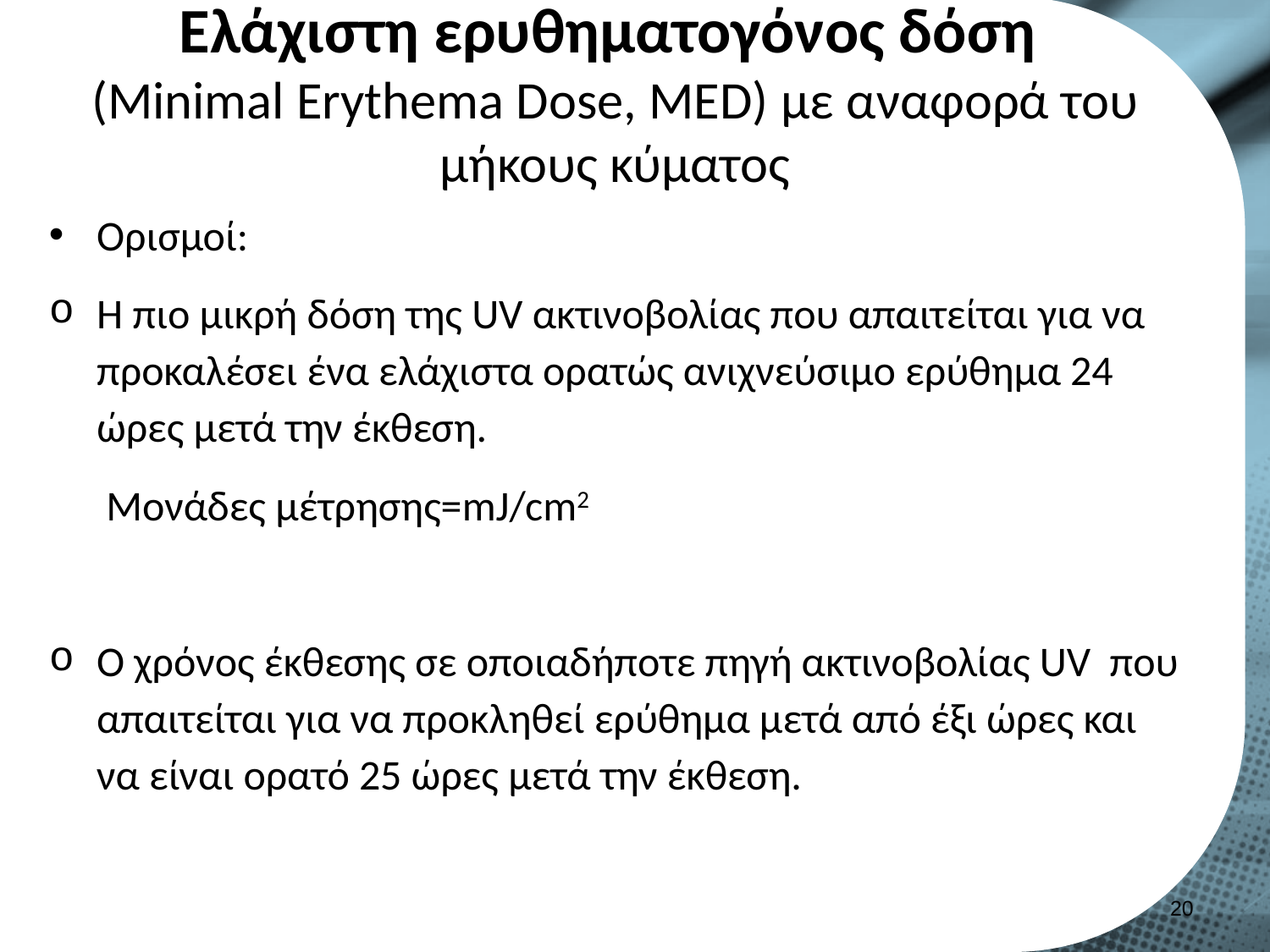

# Eλάχιστη ερυθηματογόνος δόση (Μinimal Erythema Dose, MED) με αναφορά του μήκους κύματος
Ορισμοί:
H πιο μικρή δόση της UV ακτινοβολίας που απαιτείται για να προκαλέσει ένα ελάχιστα ορατώς ανιχνεύσιμο ερύθημα 24 ώρες μετά την έκθεση.
      Μονάδες μέτρησης=mJ/cm2

Ο χρόνος έκθεσης σε οποιαδήποτε πηγή ακτινοβολίας UV  που απαιτείται για να προκληθεί ερύθημα μετά από έξι ώρες και να είναι ορατό 25 ώρες μετά την έκθεση.

20